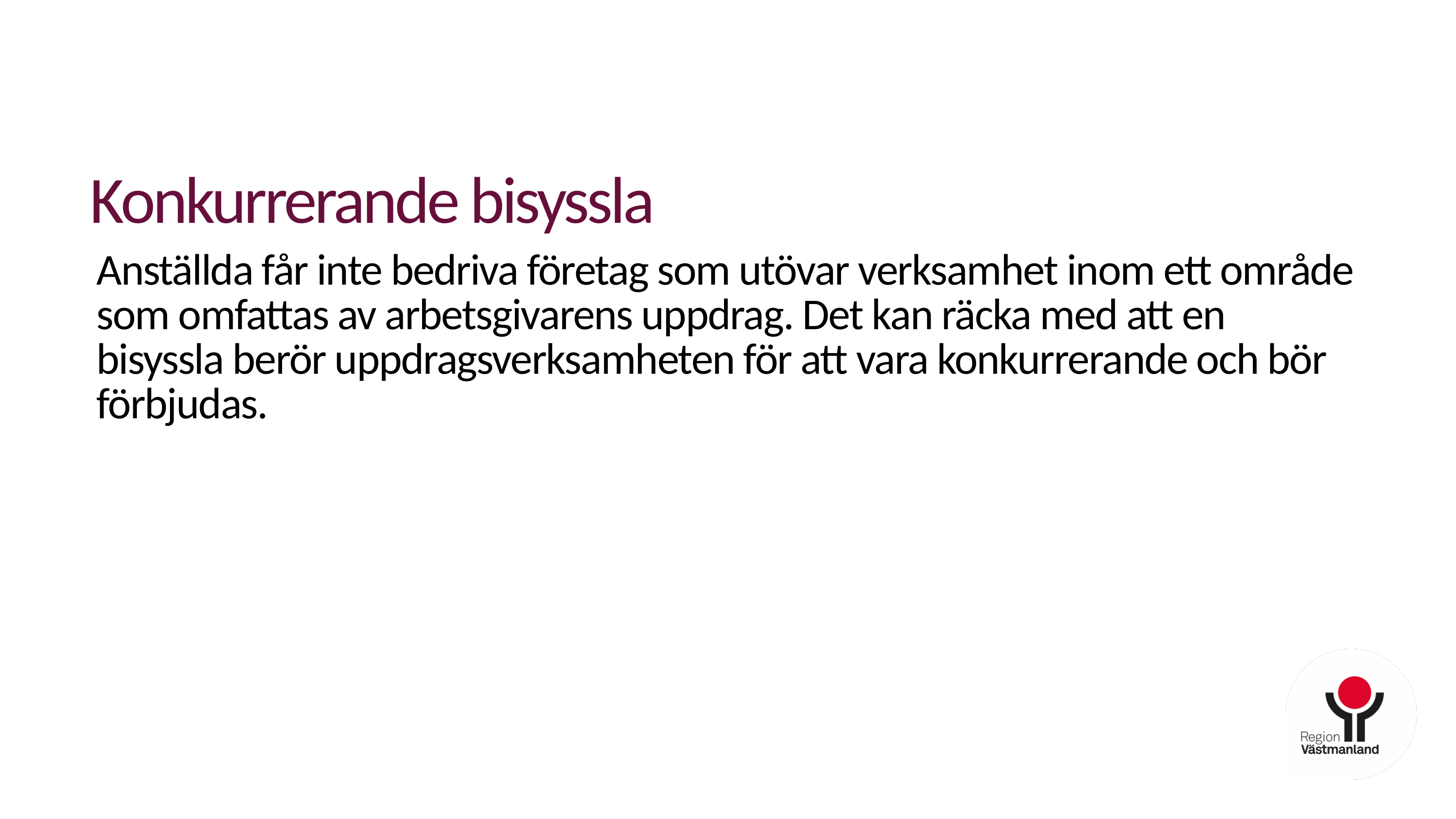

# Konkurrerande bisyssla
Anställda får inte bedriva företag som utövar verksamhet inom ett område som omfattas av arbetsgivarens uppdrag. Det kan räcka med att en bisyssla berör uppdragsverksamheten för att vara konkurrerande och bör förbjudas.